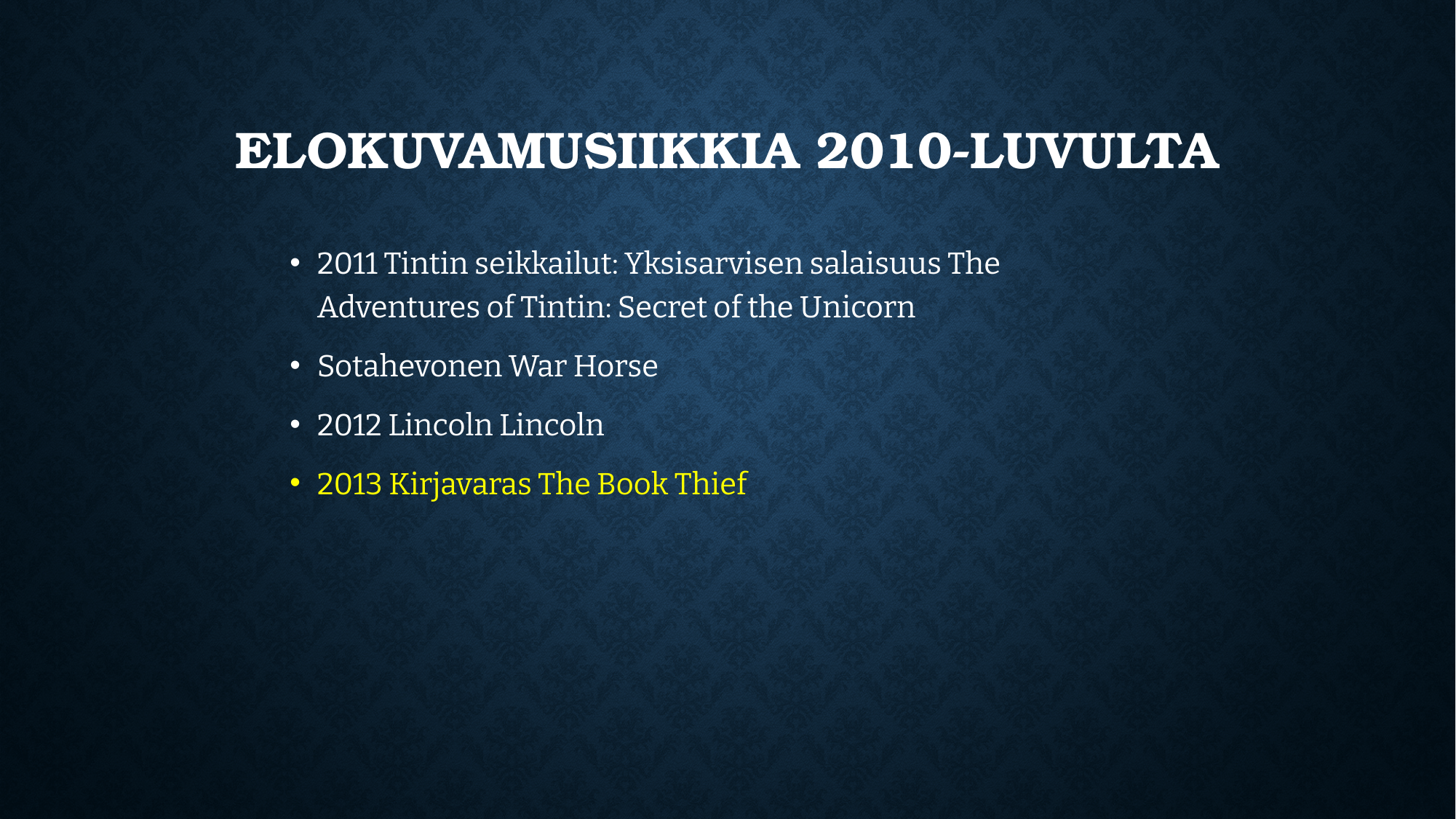

# Elokuvamusiikkia 2010-luvulta
2011 Tintin seikkailut: Yksisarvisen salaisuus The Adventures of Tintin: Secret of the Unicorn
Sotahevonen War Horse
2012 Lincoln Lincoln
2013 Kirjavaras The Book Thief